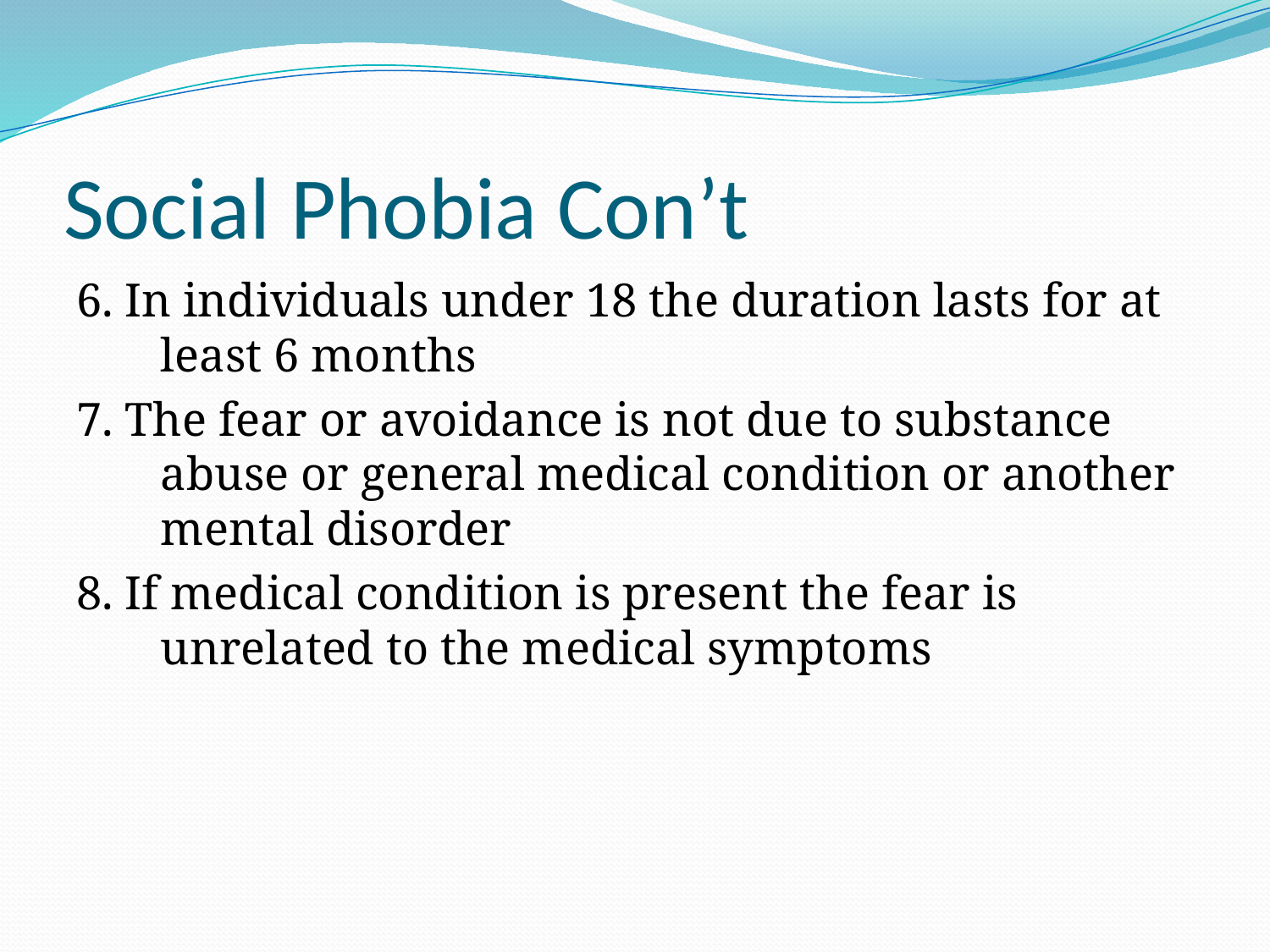

# Social Phobia Con’t
6. In individuals under 18 the duration lasts for at least 6 months
7. The fear or avoidance is not due to substance abuse or general medical condition or another mental disorder
8. If medical condition is present the fear is unrelated to the medical symptoms